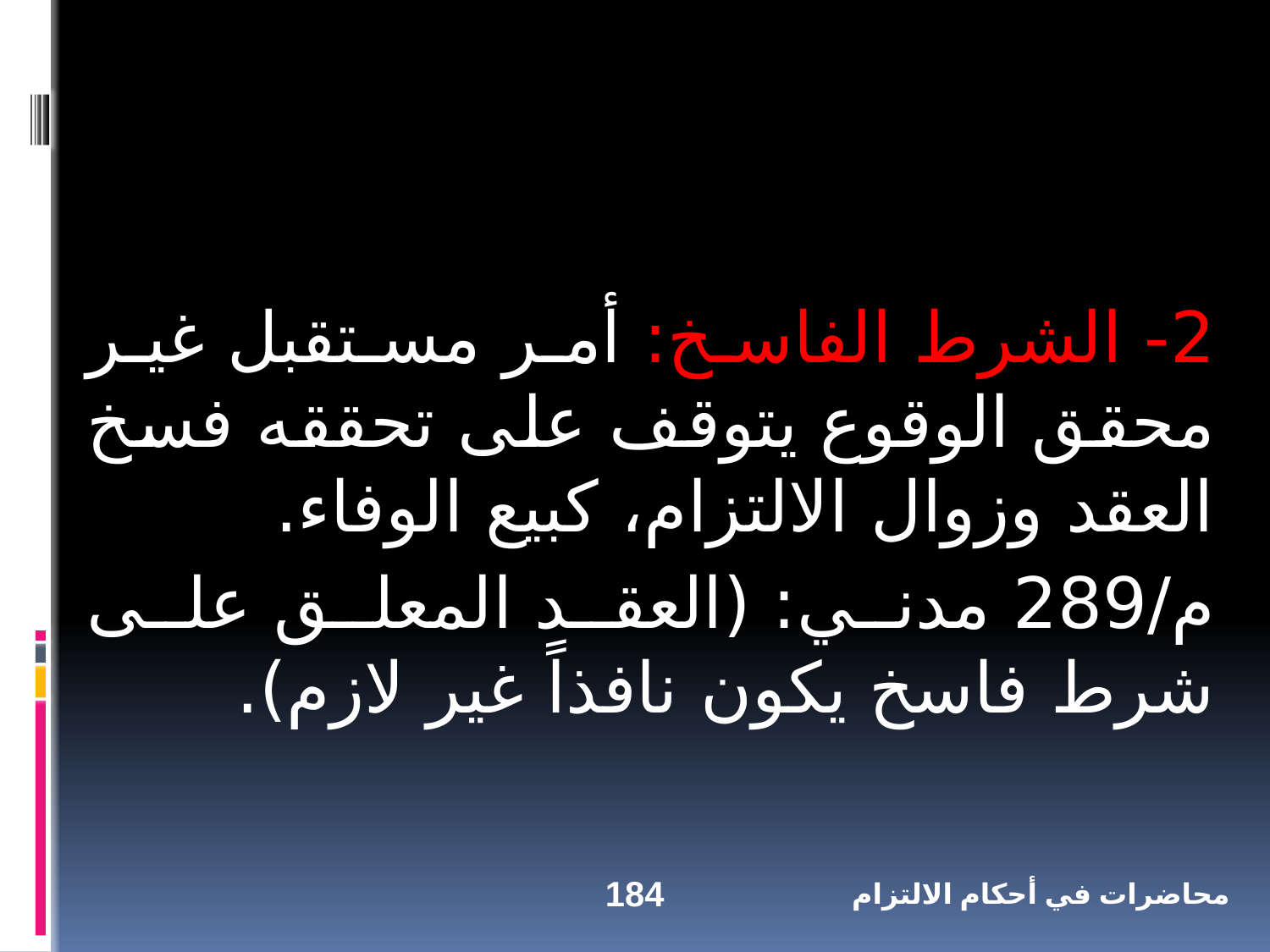

2- الشرط الفاسخ: أمر مستقبل غير محقق الوقوع يتوقف على تحققه فسخ العقد وزوال الالتزام، كبيع الوفاء.
م/289 مدني: (العقد المعلق على شرط فاسخ يكون نافذاً غير لازم).

184
محاضرات في أحكام الالتزام